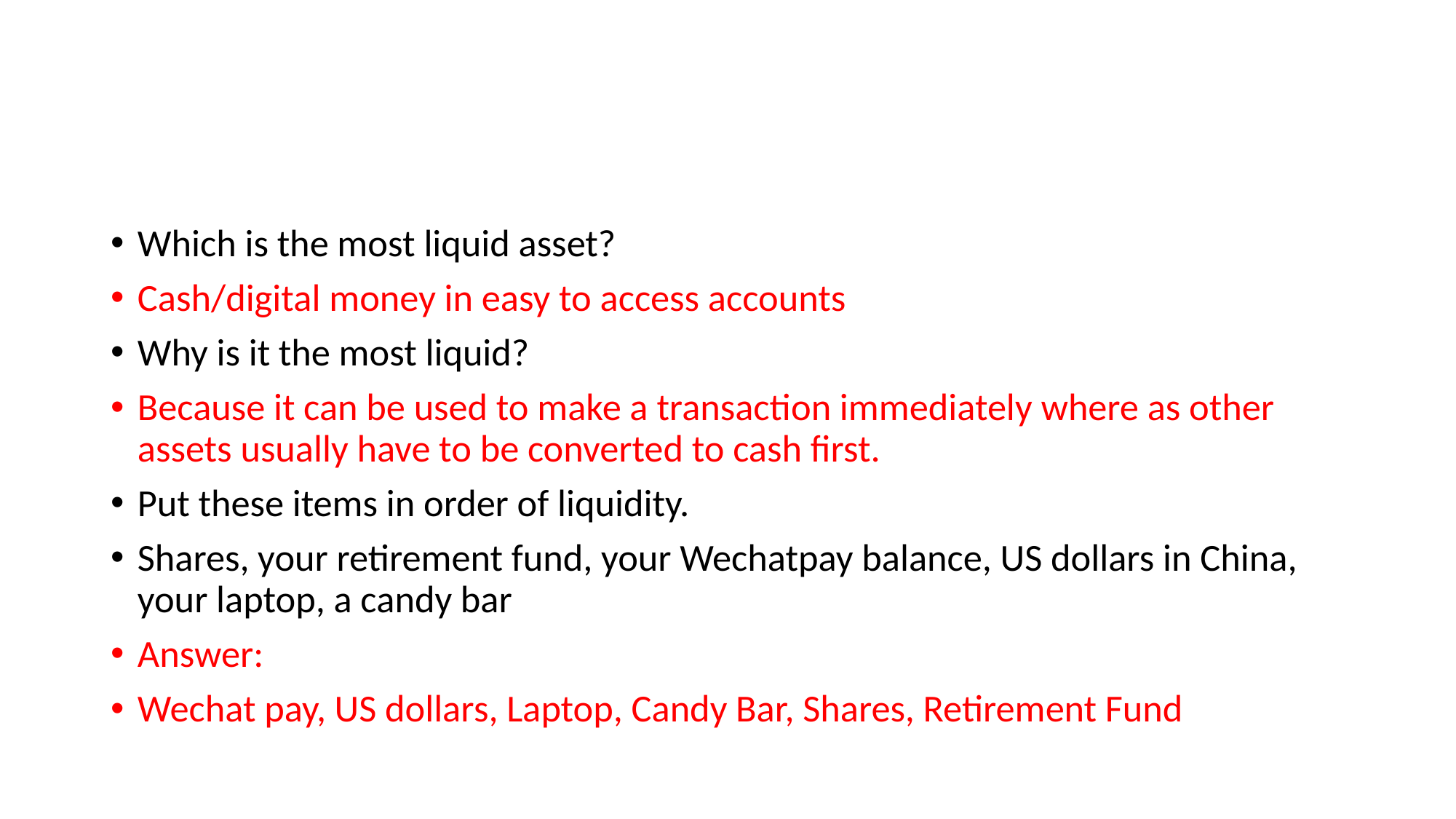

#
Which is the most liquid asset?
Cash/digital money in easy to access accounts
Why is it the most liquid?
Because it can be used to make a transaction immediately where as other assets usually have to be converted to cash first.
Put these items in order of liquidity.
Shares, your retirement fund, your Wechatpay balance, US dollars in China, your laptop, a candy bar
Answer:
Wechat pay, US dollars, Laptop, Candy Bar, Shares, Retirement Fund